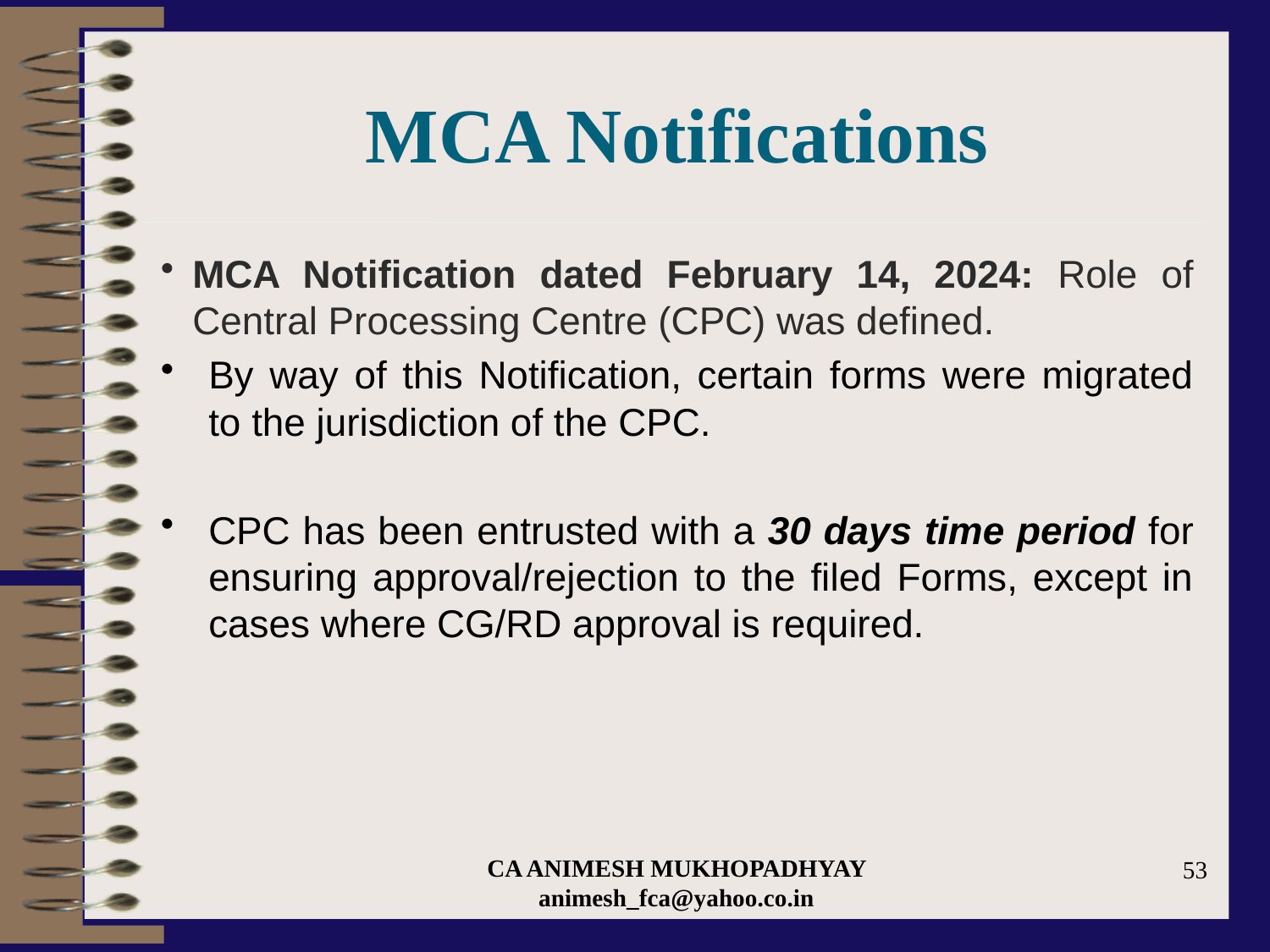

# MCA Notifications
MCA Notification dated February 14, 2024: Role of Central Processing Centre (CPC) was defined.
By way of this Notification, certain forms were migrated to the jurisdiction of the CPC.

CPC has been entrusted with a 30 days time period for ensuring approval/rejection to the filed Forms, except in cases where CG/RD approval is required.

CA ANIMESH MUKHOPADHYAY   animesh_fca@yahoo.co.in
53